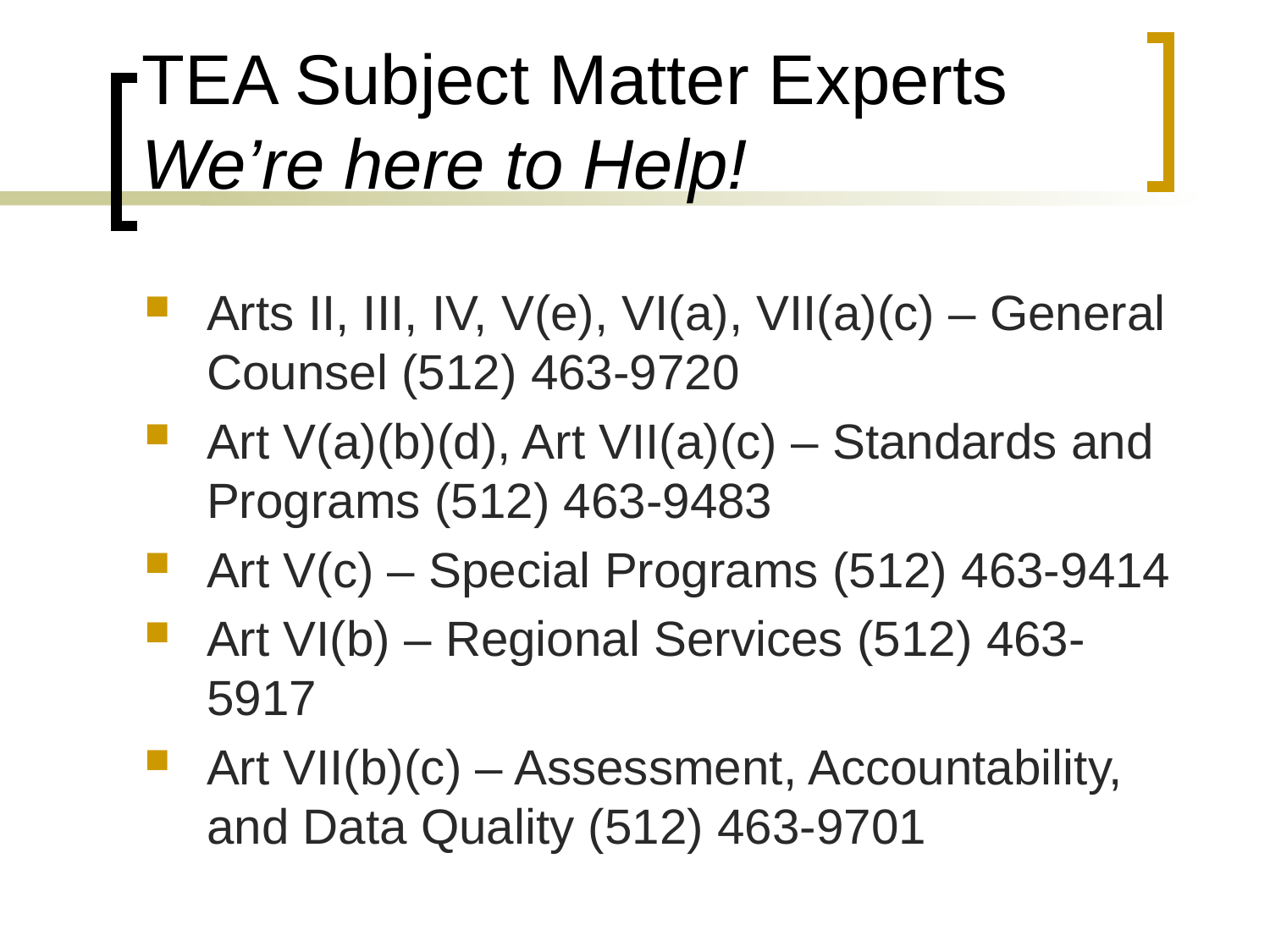

# TEA Subject Matter Experts We’re here to Help!
Arts II, III, IV, V(e), VI(a), VII(a)(c) – General Counsel (512) 463-9720
Art V(a)(b)(d), Art VII(a)(c) – Standards and Programs (512) 463-9483
Art V(c) – Special Programs (512) 463-9414
Art VI(b) – Regional Services (512) 463-5917
Art VII(b)(c) – Assessment, Accountability, and Data Quality (512) 463-9701